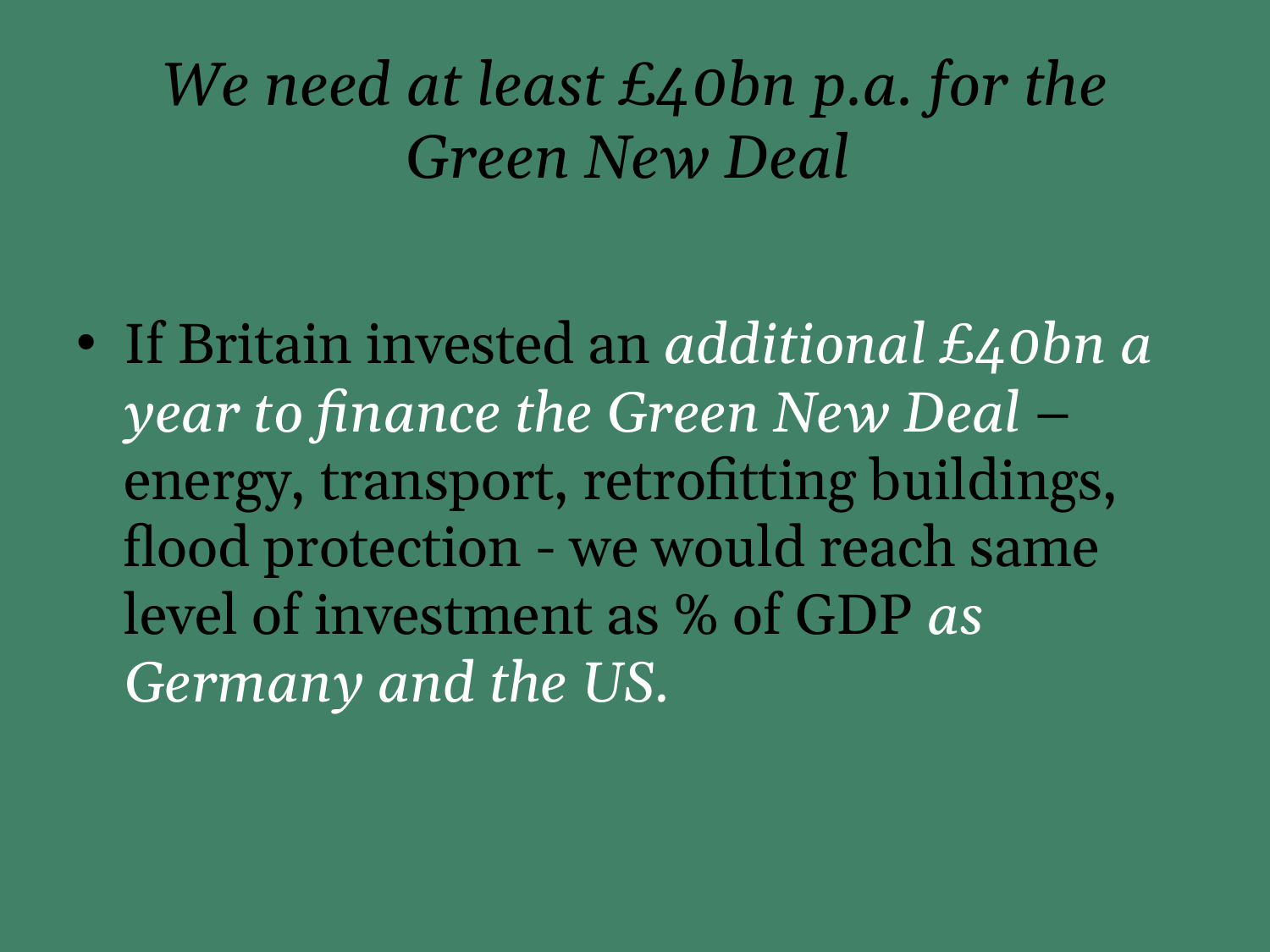

# We need at least £40bn p.a. for the Green New Deal

If Britain invested an additional £40bn a year to finance the Green New Deal – energy, transport, retrofitting buildings, flood protection - we would reach same level of investment as % of GDP as Germany and the US.